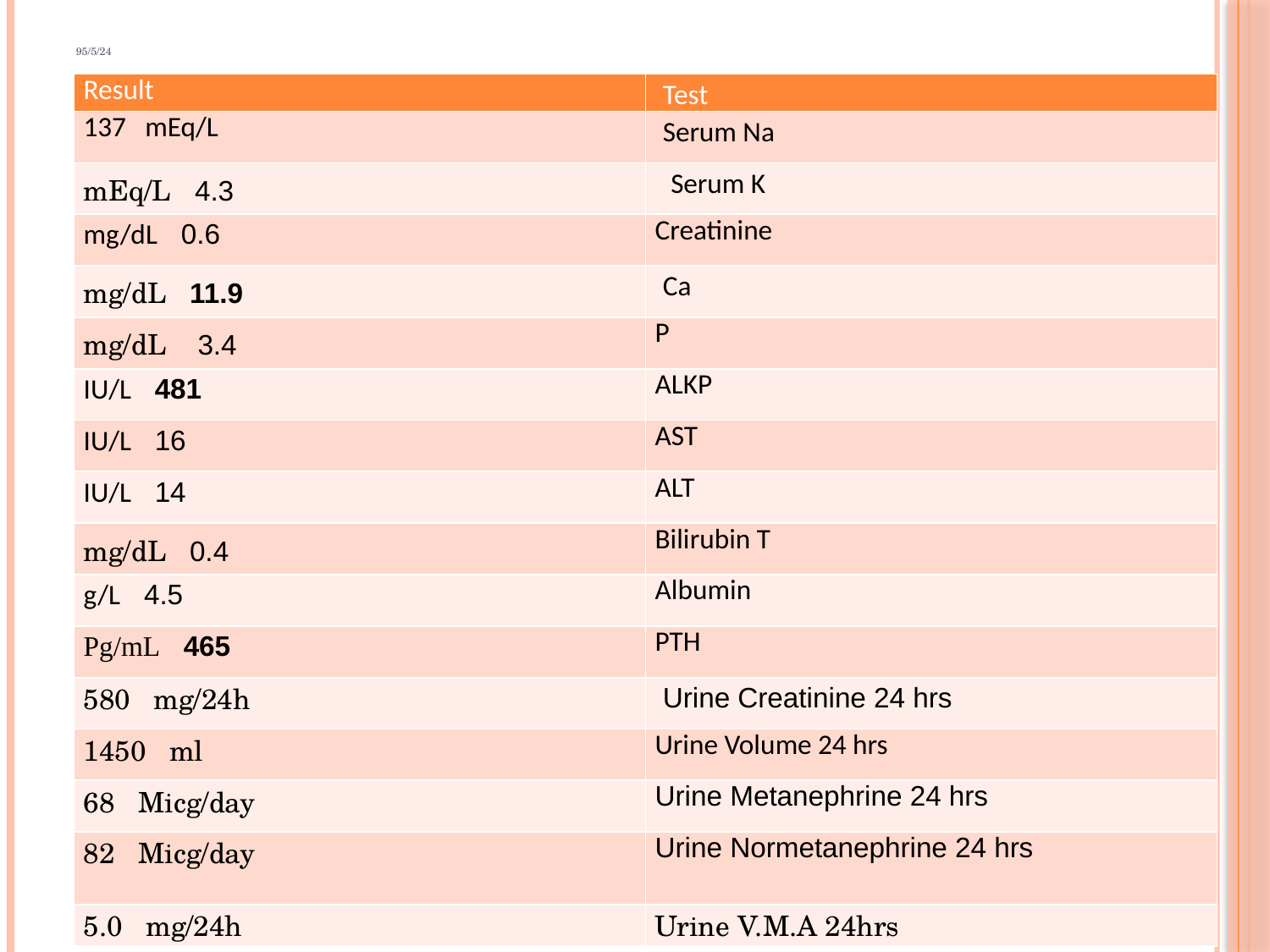

# 95/5/24
| Result | Test |
| --- | --- |
| 137 mEq/L | Serum Na |
| 4.3 mEq/L | Serum K |
| 0.6 mg/dL | Creatinine |
| 11.9 mg/dL | Ca |
| 3.4 mg/dL | P |
| 481 IU/L | ALKP |
| 16 IU/L | AST |
| 14 IU/L | ALT |
| 0.4 mg/dL | Bilirubin T |
| 4.5 g/L | Albumin |
| 465 Pg/mL | PTH |
| 580 mg/24h | Urine Creatinine 24 hrs |
| 1450 ml | Urine Volume 24 hrs |
| 68 Micg/day | Urine Metanephrine 24 hrs |
| 82 Micg/day | Urine Normetanephrine 24 hrs |
| 5.0 mg/24h | Urine V.M.A 24hrs |